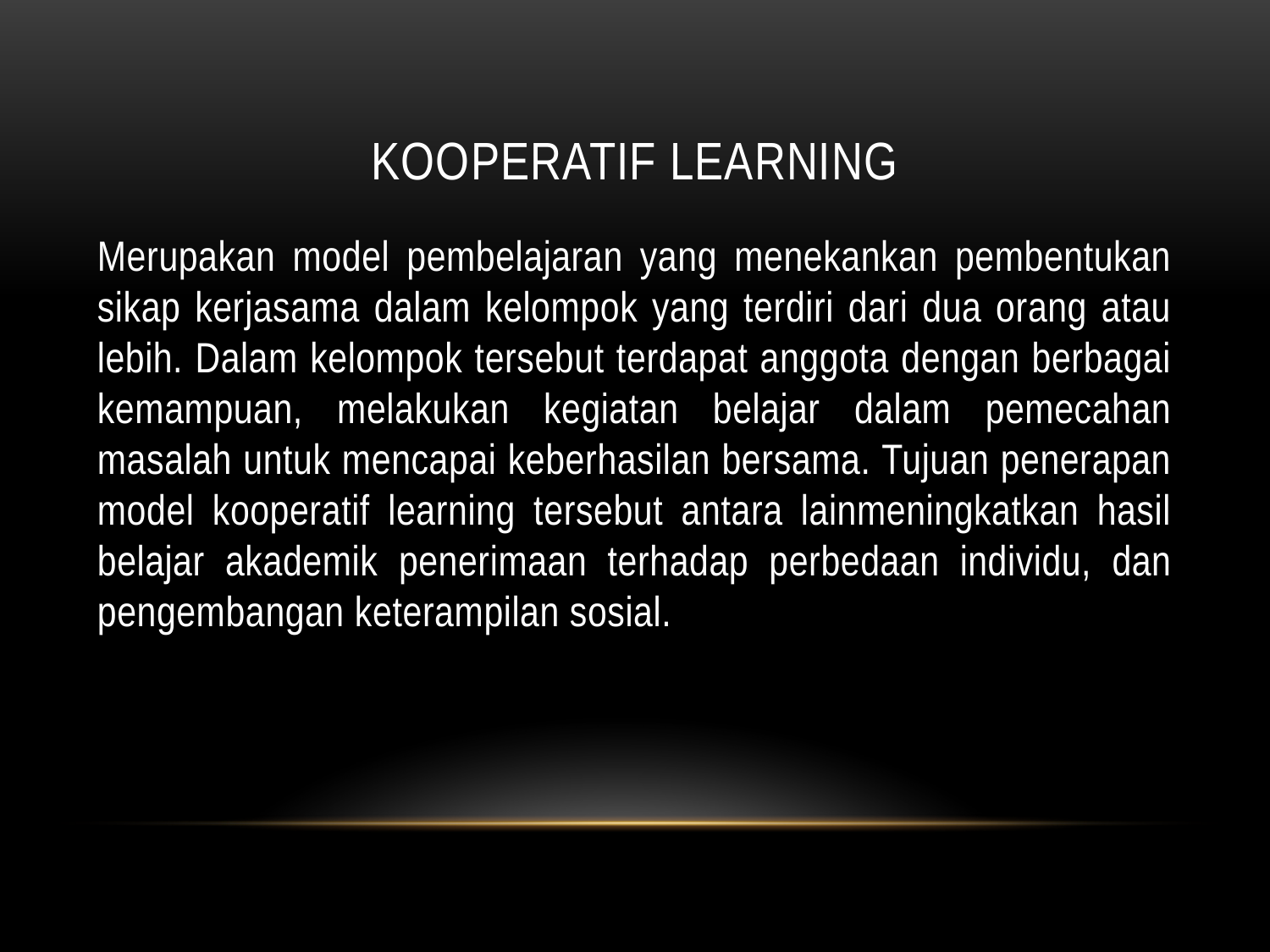

# Kooperatif learning
Merupakan model pembelajaran yang menekankan pembentukan sikap kerjasama dalam kelompok yang terdiri dari dua orang atau lebih. Dalam kelompok tersebut terdapat anggota dengan berbagai kemampuan, melakukan kegiatan belajar dalam pemecahan masalah untuk mencapai keberhasilan bersama. Tujuan penerapan model kooperatif learning tersebut antara lainmeningkatkan hasil belajar akademik penerimaan terhadap perbedaan individu, dan pengembangan keterampilan sosial.